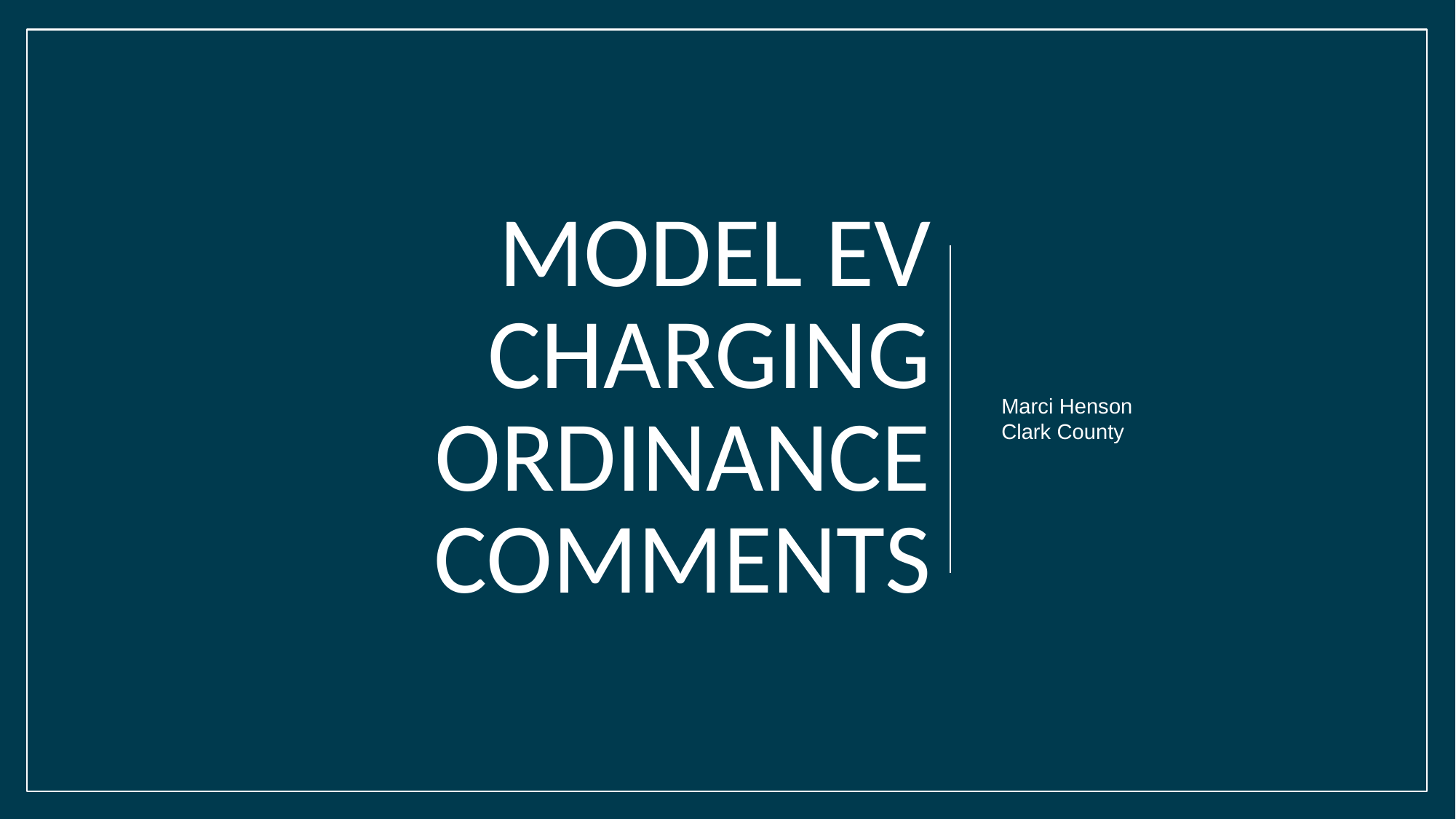

# MODEL EV CHARGING ORDINANCE COMMENTS
Marci Henson
Clark County